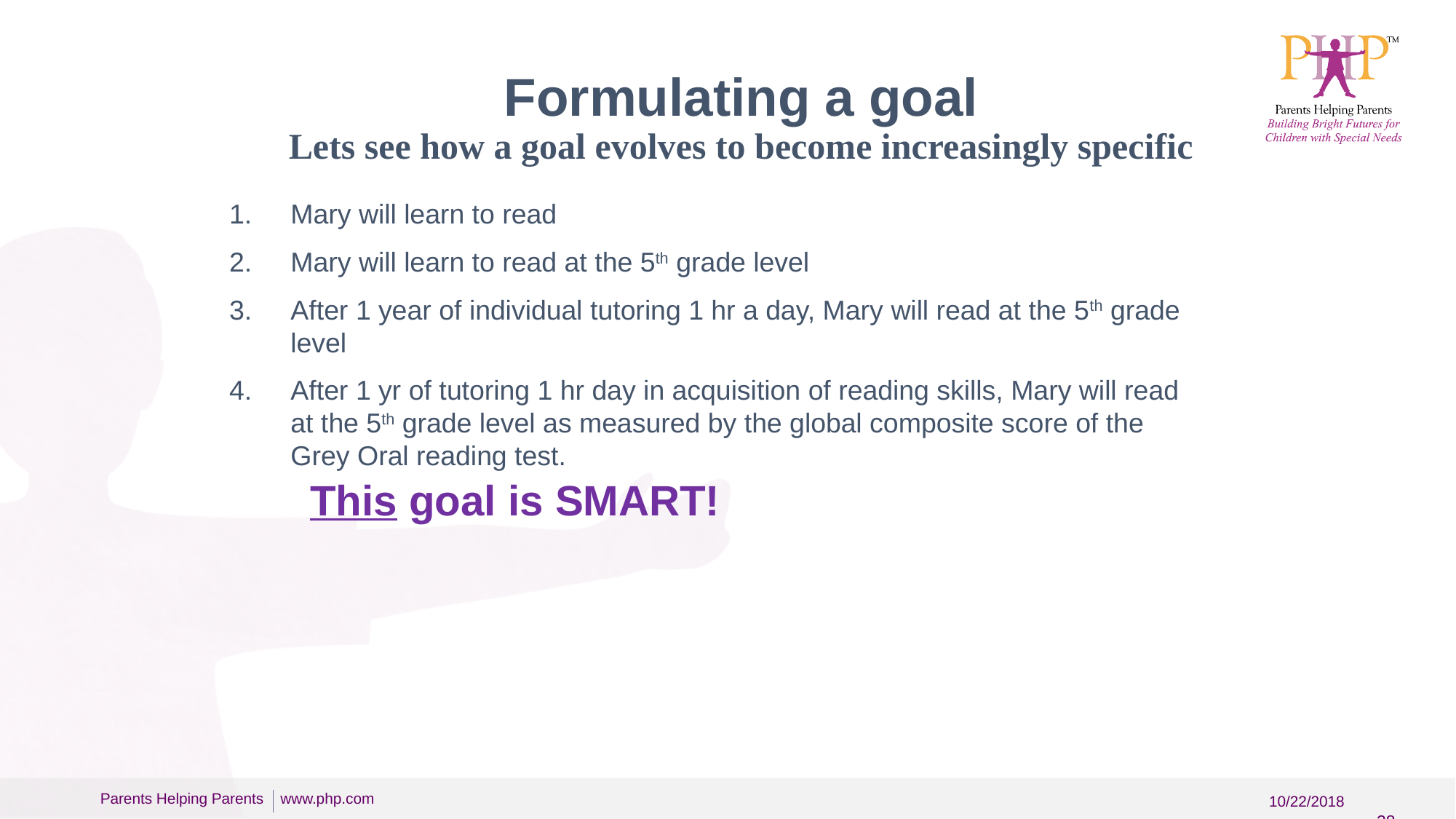

# Formulating a goal Lets see how a goal evolves to become increasingly specific
Mary will learn to read
Mary will learn to read at the 5th grade level
After 1 year of individual tutoring 1 hr a day, Mary will read at the 5th grade level
After 1 yr of tutoring 1 hr day in acquisition of reading skills, Mary will read at the 5th grade level as measured by the global composite score of the Grey Oral reading test.
This goal is SMART!